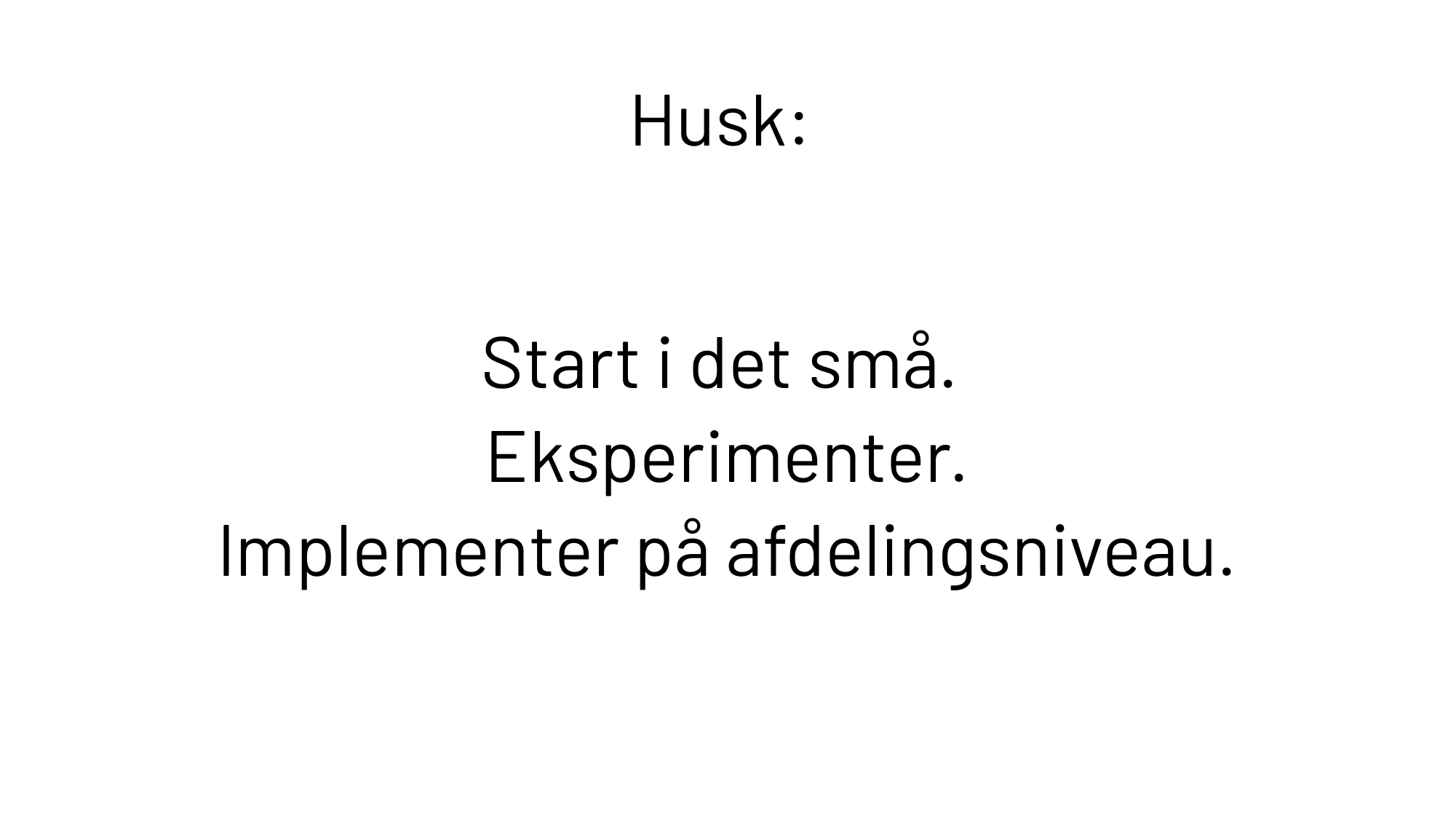

# Husk:

Start i det små.
Eksperimenter.
Implementer på afdelingsniveau.